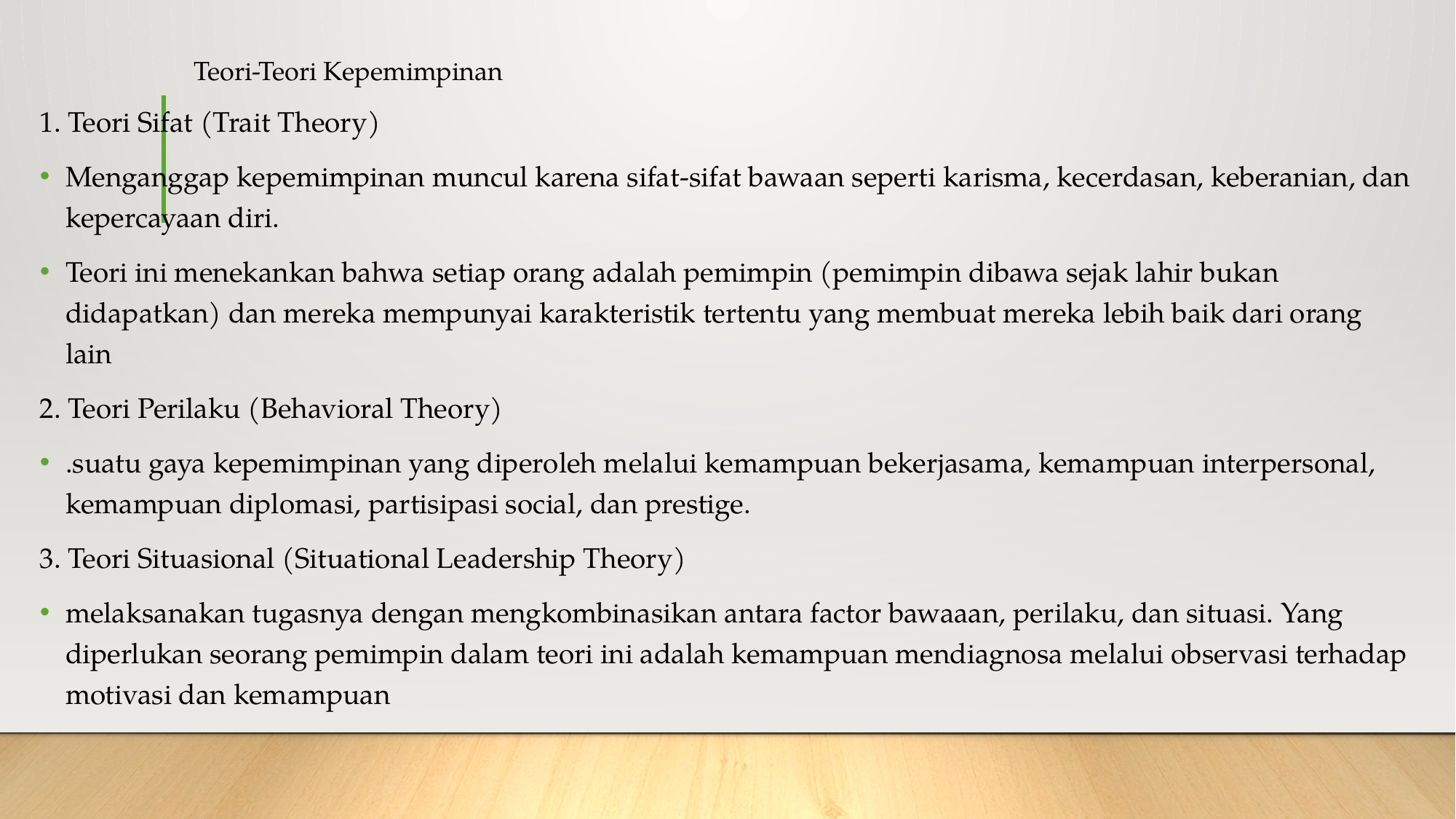

# Teori-Teori Kepemimpinan
1. Teori Sifat (Trait Theory)
Menganggap kepemimpinan muncul karena sifat-sifat bawaan seperti karisma, kecerdasan, keberanian, dan kepercayaan diri.
Teori ini menekankan bahwa setiap orang adalah pemimpin (pemimpin dibawa sejak lahir bukan didapatkan) dan mereka mempunyai karakteristik tertentu yang membuat mereka lebih baik dari orang lain
2. Teori Perilaku (Behavioral Theory)
.suatu gaya kepemimpinan yang diperoleh melalui kemampuan bekerjasama, kemampuan interpersonal, kemampuan diplomasi, partisipasi social, dan prestige.
3. Teori Situasional (Situational Leadership Theory)
melaksanakan tugasnya dengan mengkombinasikan antara factor bawaaan, perilaku, dan situasi. Yang diperlukan seorang pemimpin dalam teori ini adalah kemampuan mendiagnosa melalui observasi terhadap motivasi dan kemampuan